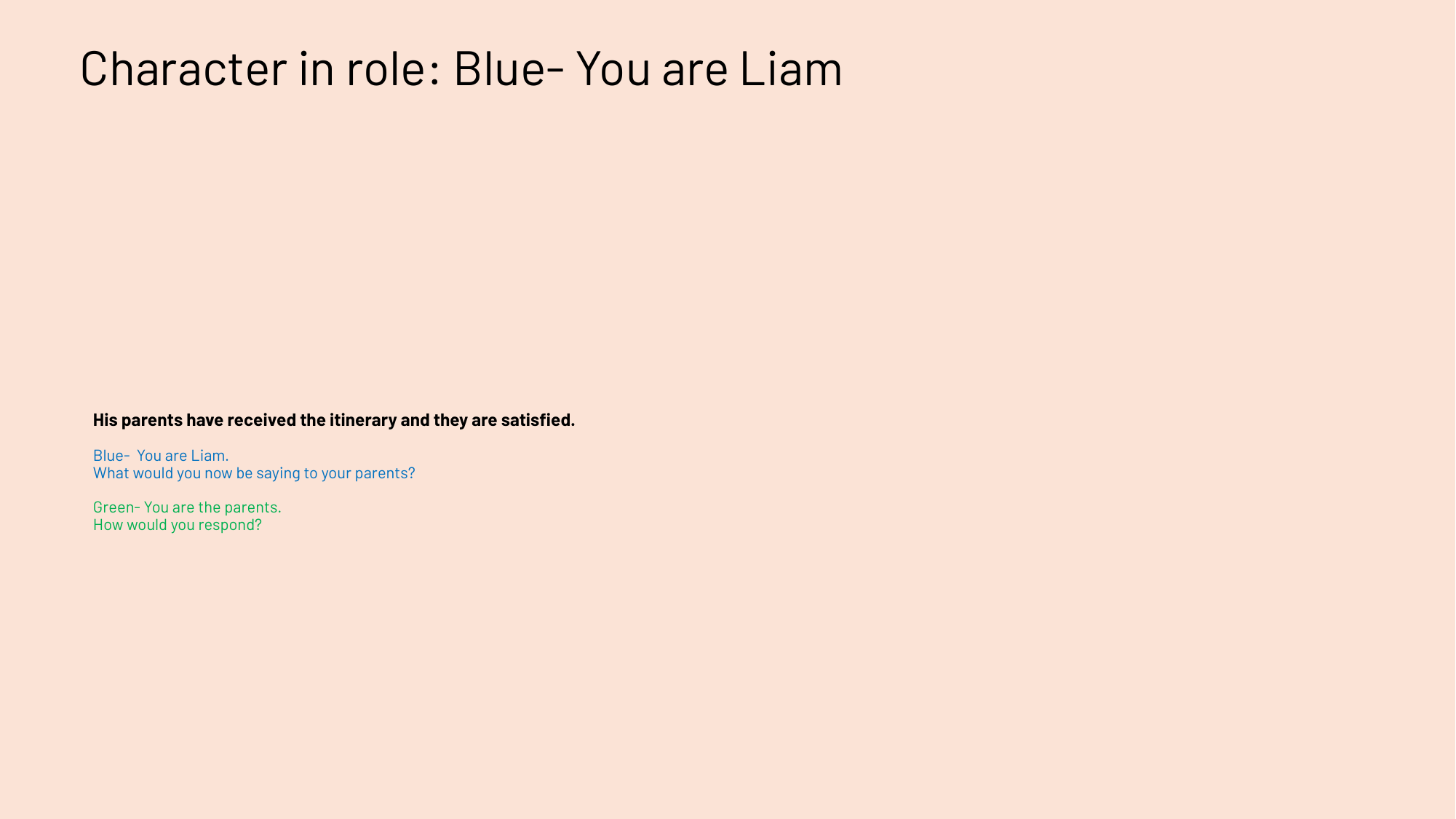

Character in role: Blue- You are Liam
# His parents have received the itinerary and they are satisfied.  Blue-  You are Liam.  What would you now be saying to your parents? Green- You are the parents.  How would you respond?